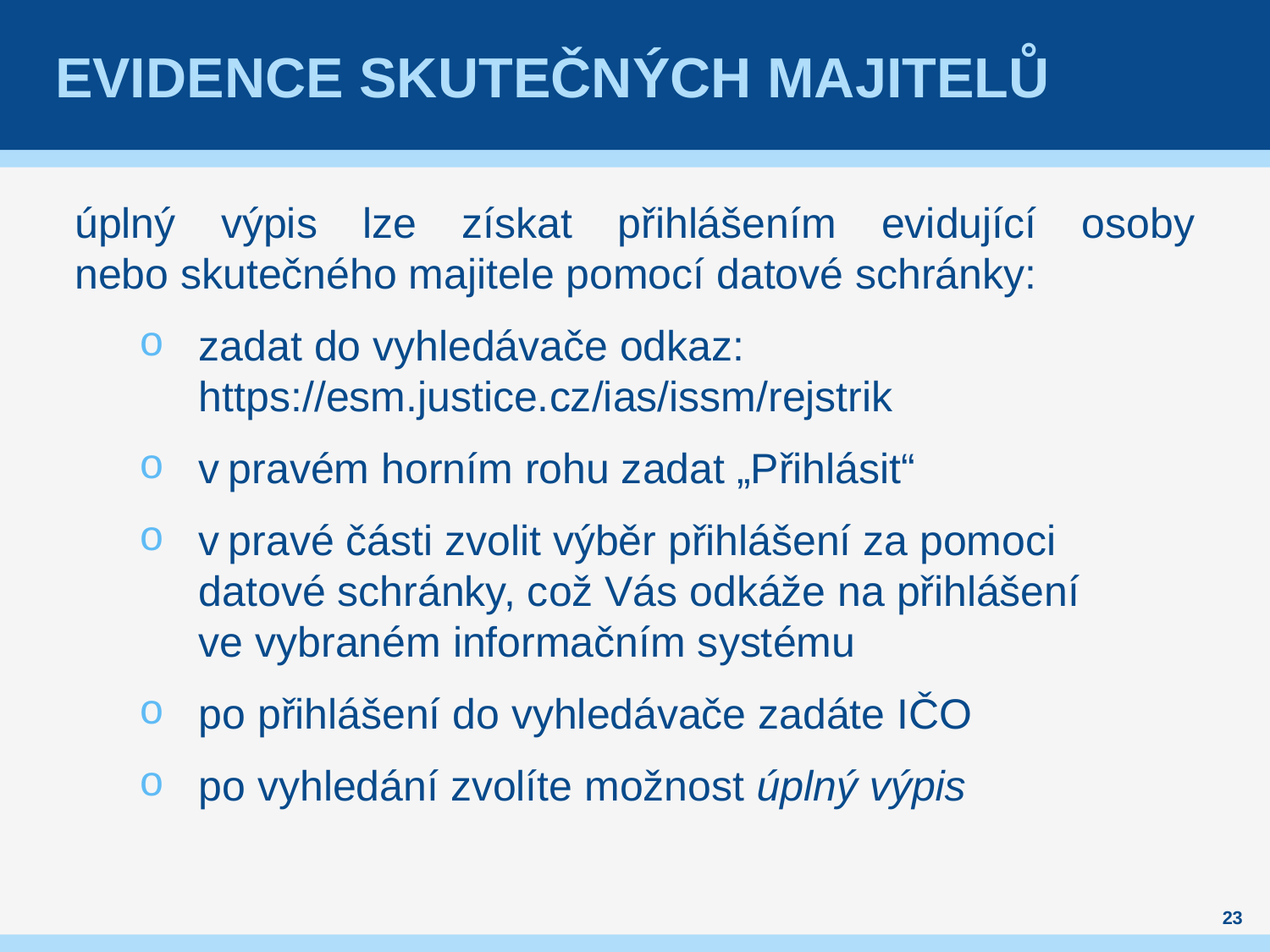

# Evidence skutečných majitelů
úplný výpis lze získat přihlášením evidující osoby nebo skutečného majitele pomocí datové schránky:
zadat do vyhledávače odkaz: https://esm.justice.cz/ias/issm/rejstrik
v pravém horním rohu zadat „Přihlásit“
v pravé části zvolit výběr přihlášení za pomoci datové schránky, což Vás odkáže na přihlášení ve vybraném informačním systému
po přihlášení do vyhledávače zadáte IČO
po vyhledání zvolíte možnost úplný výpis

23